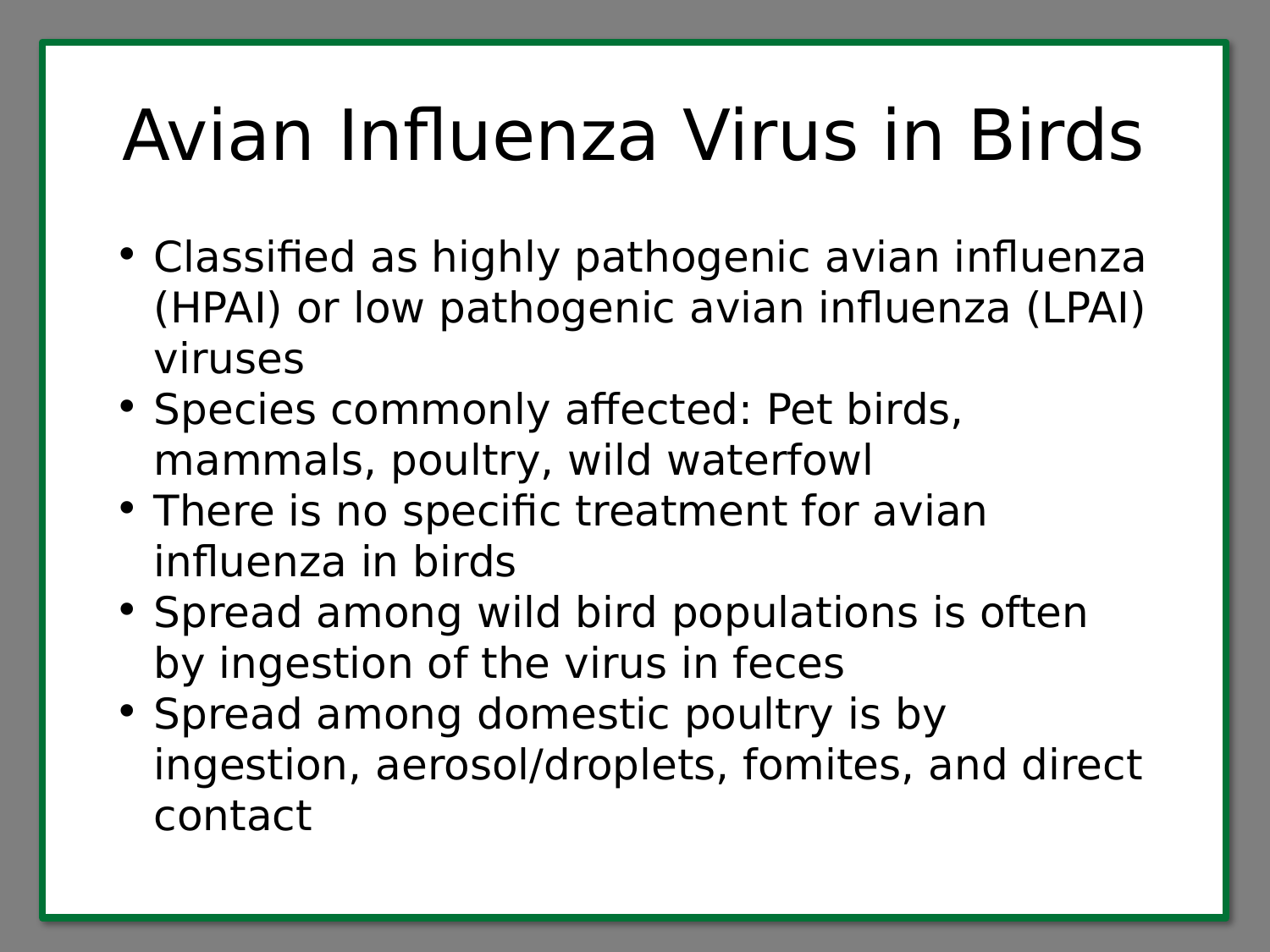

Avian Influenza Virus in Birds
Classified as highly pathogenic avian influenza (HPAI) or low pathogenic avian influenza (LPAI) viruses
Species commonly affected: Pet birds, mammals, poultry, wild waterfowl
There is no specific treatment for avian influenza in birds
Spread among wild bird populations is often by ingestion of the virus in feces
Spread among domestic poultry is by ingestion, aerosol/droplets, fomites, and direct contact